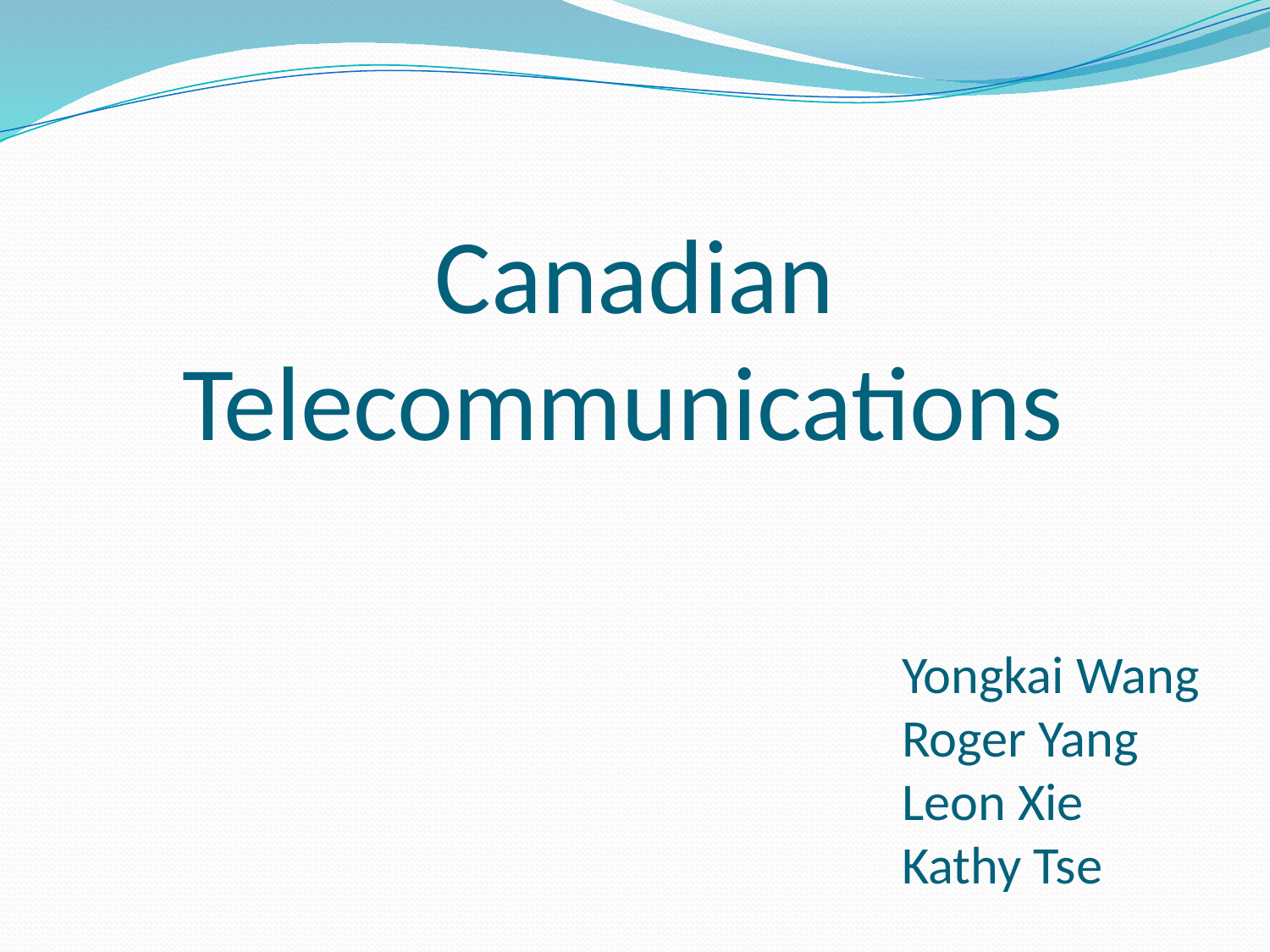

Canadian Telecommunications
			Yongkai Wang
			Roger Yang
			Leon Xie
			Kathy Tse